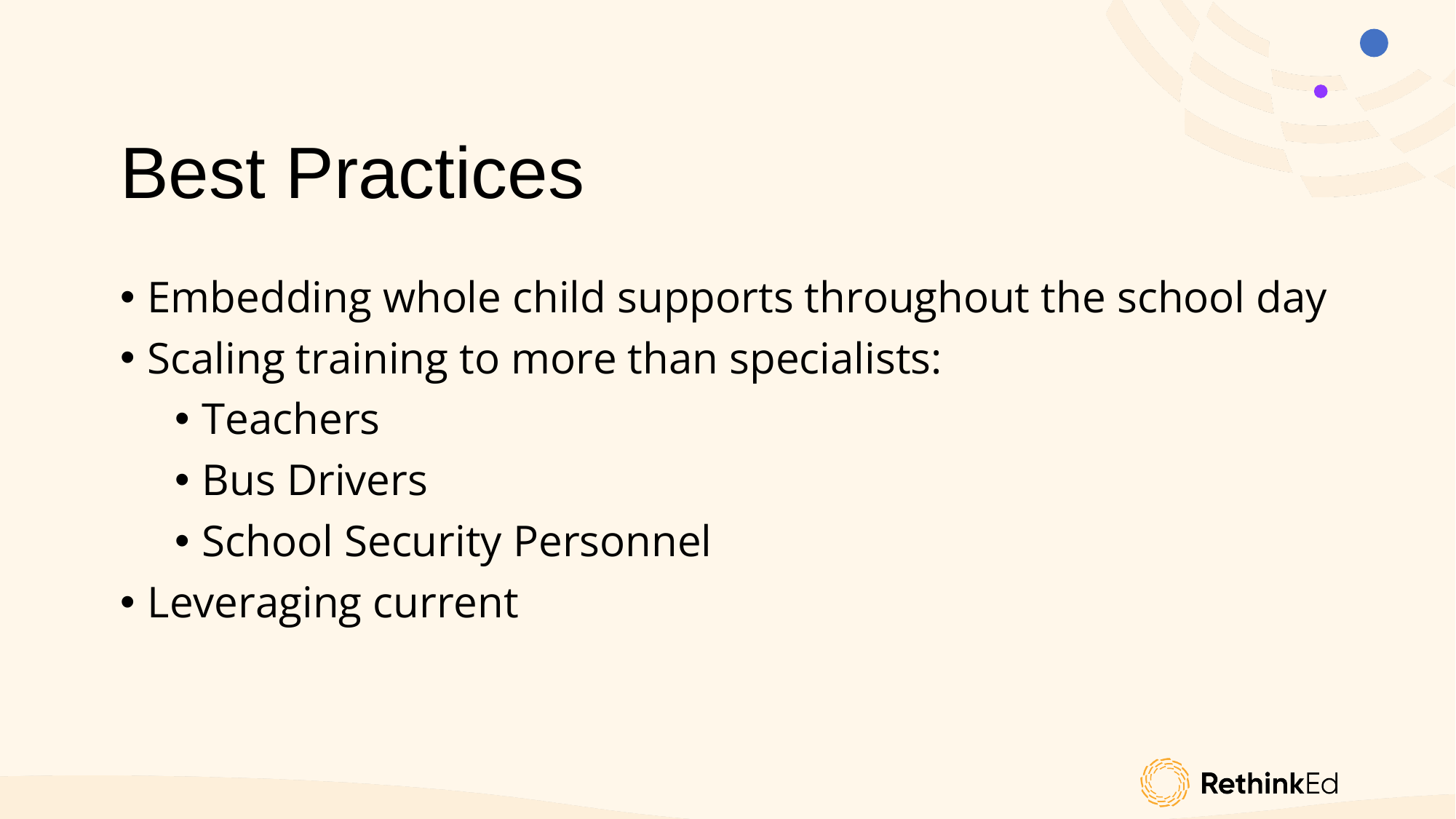

# Best Practices
Embedding whole child supports throughout the school day
Scaling training to more than specialists:
Teachers
Bus Drivers
School Security Personnel
Leveraging current
9